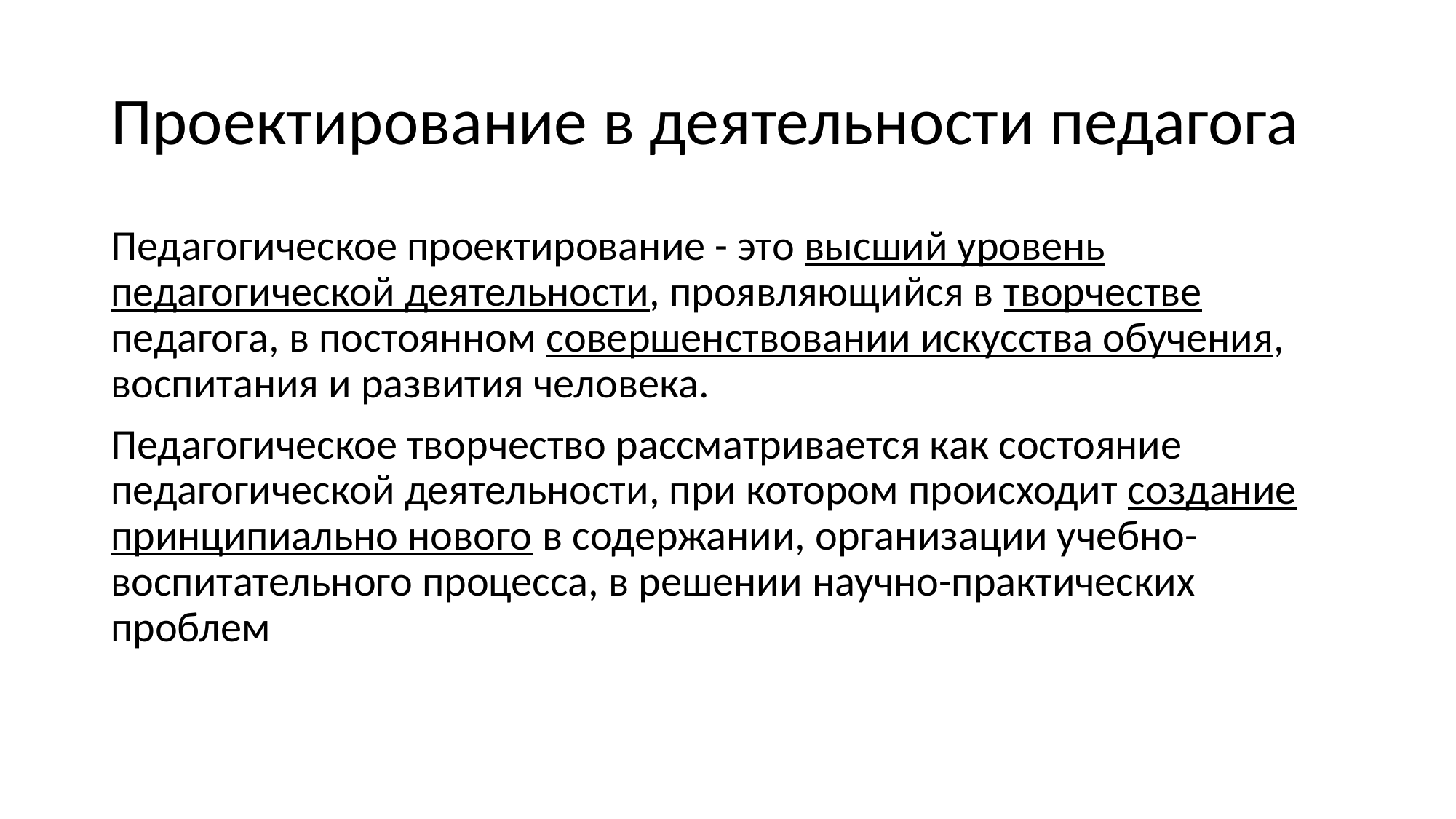

# Проектирование в деятельности педагога
Педагогическое проектирование - это высший уровень педагогической деятельности, проявляющийся в творчестве педагога, в постоянном совершенствовании искусства обучения, воспитания и развития человека.
Педагогическое творчество рассматривается как состояние педагогической деятельности, при котором происходит создание принципиально нового в содержании, организации учебно-воспитательного процесса, в решении научно-практических проблем